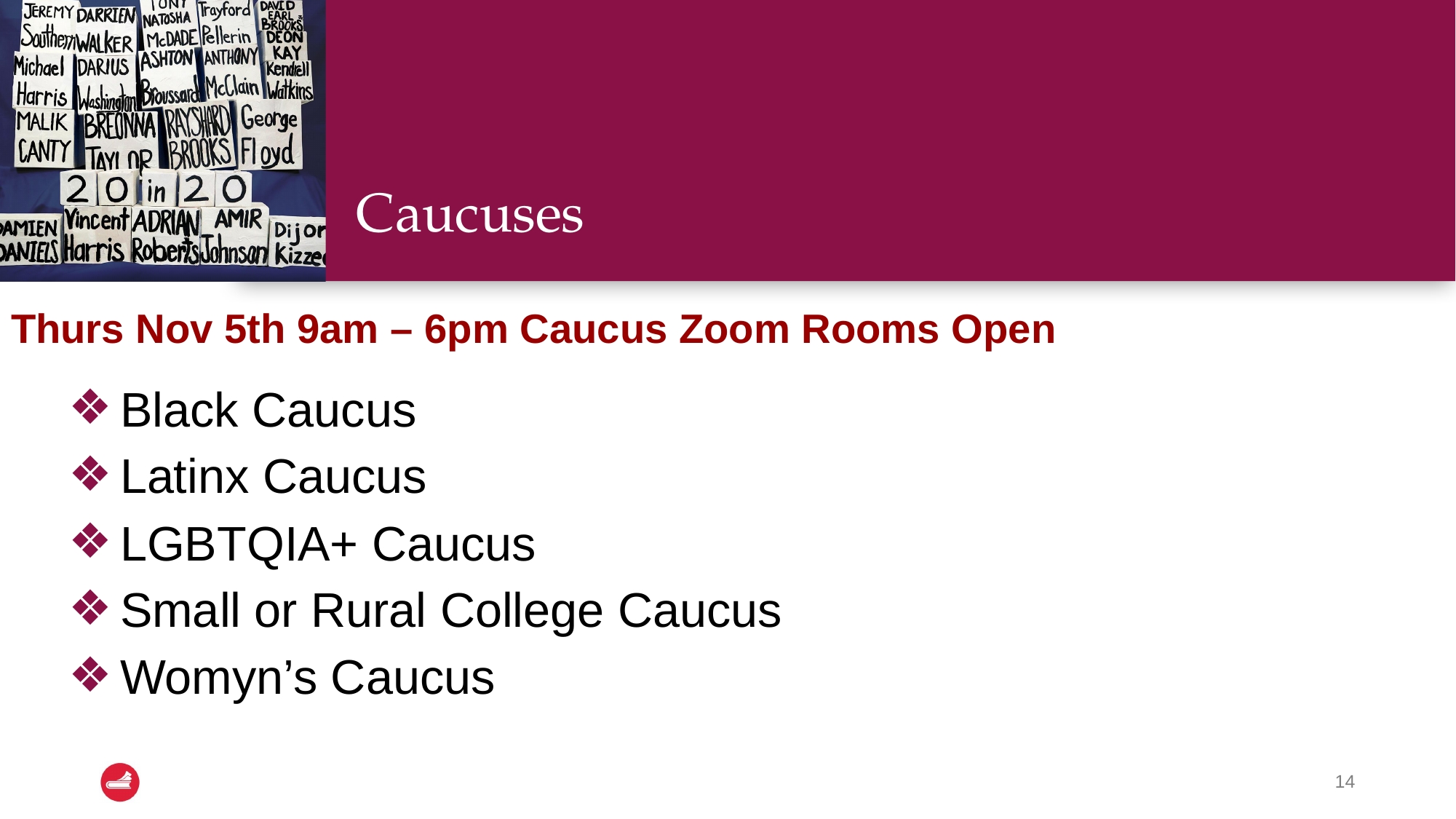

# Caucuses
Thurs Nov 5th 9am – 6pm Caucus Zoom Rooms Open
Black Caucus
Latinx Caucus
LGBTQIA+ Caucus
Small or Rural College Caucus
Womyn’s Caucus

14